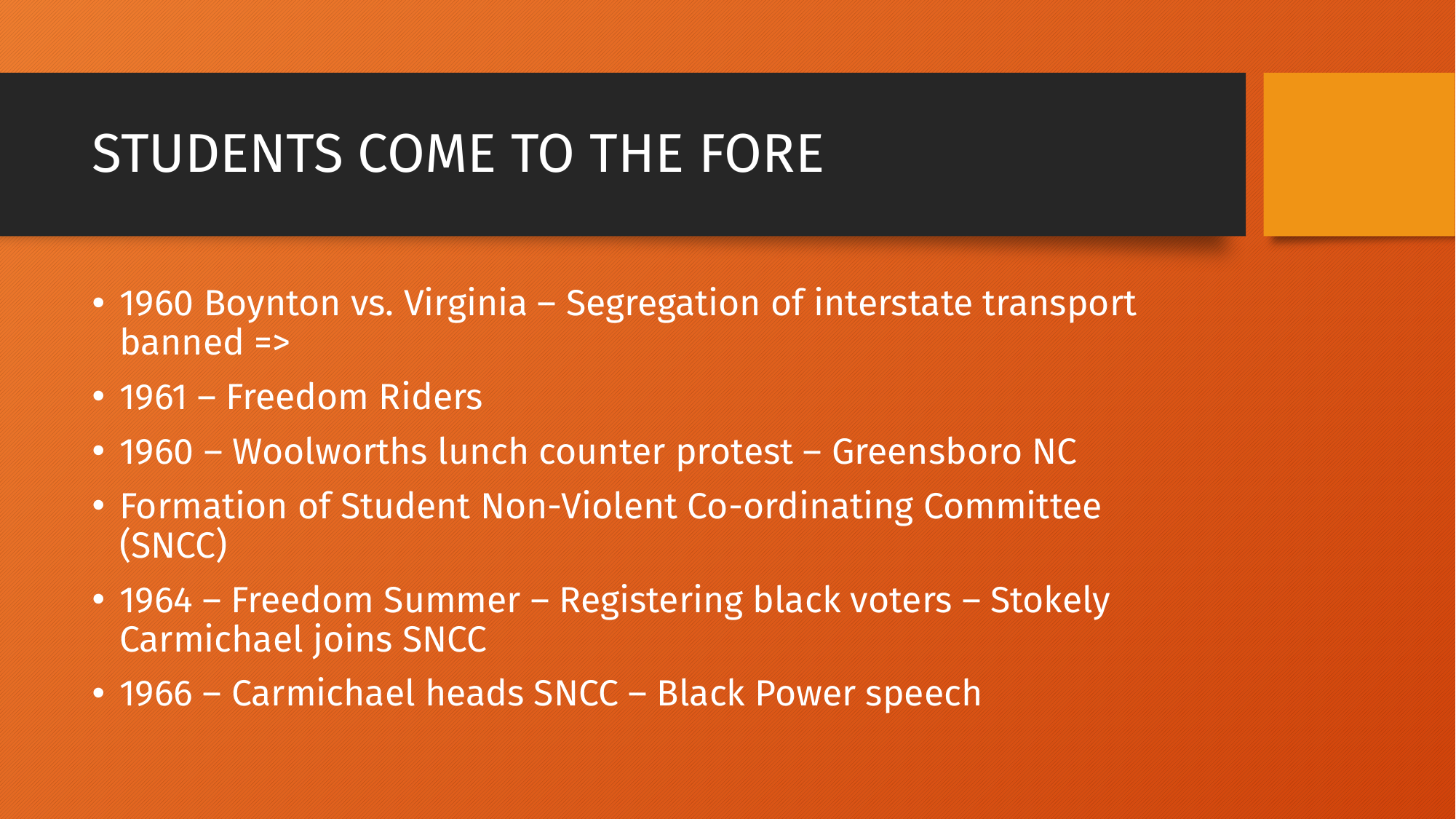

# STUDENTS COME TO THE FORE
1960 Boynton vs. Virginia – Segregation of interstate transport banned =>
1961 – Freedom Riders
1960 – Woolworths lunch counter protest – Greensboro NC
Formation of Student Non-Violent Co-ordinating Committee (SNCC)
1964 – Freedom Summer – Registering black voters – Stokely Carmichael joins SNCC
1966 – Carmichael heads SNCC – Black Power speech